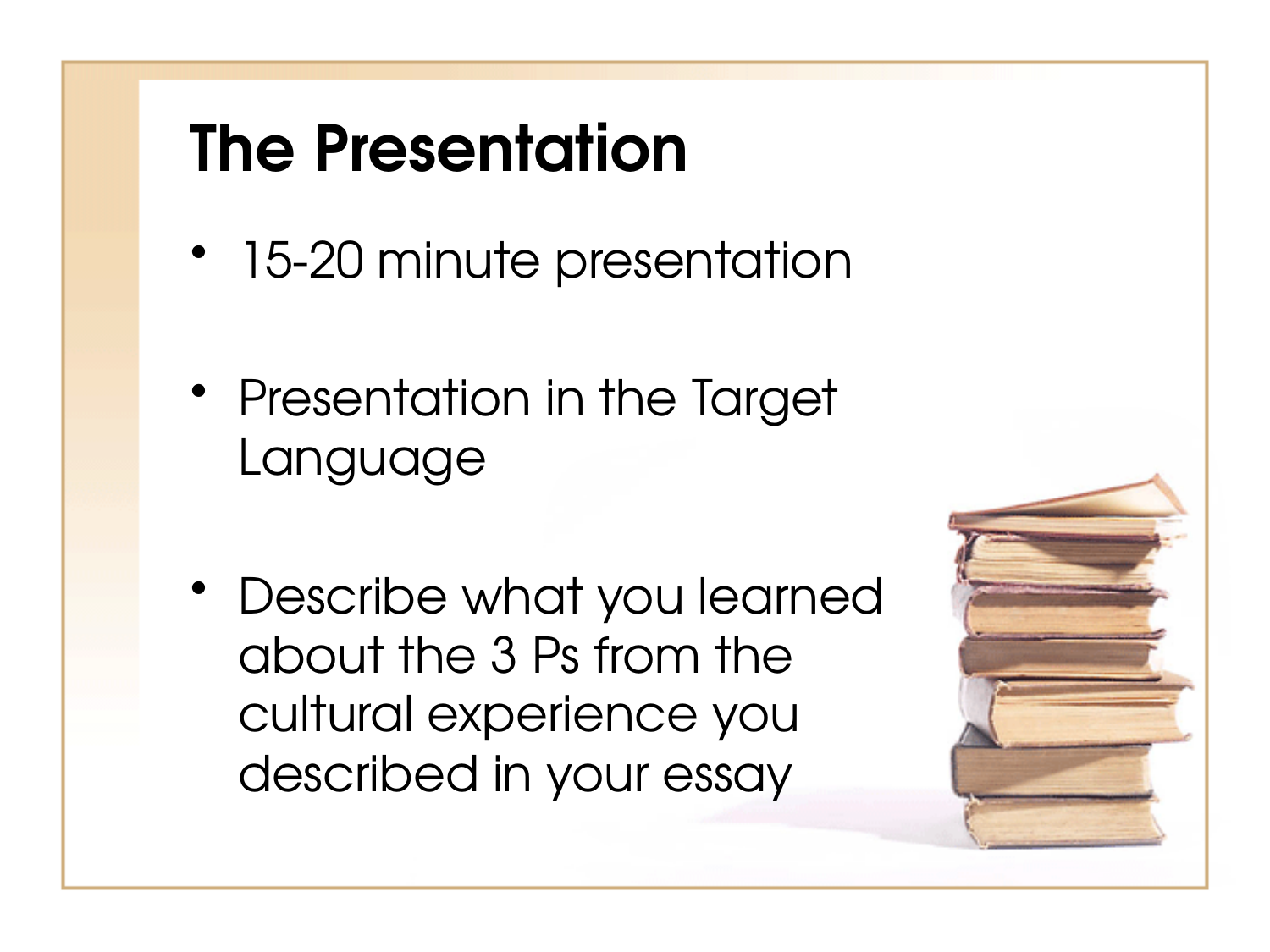

# The Presentation
15-20 minute presentation

Presentation in the Target Language

Describe what you learned about the 3 Ps from the cultural experience you described in your essay